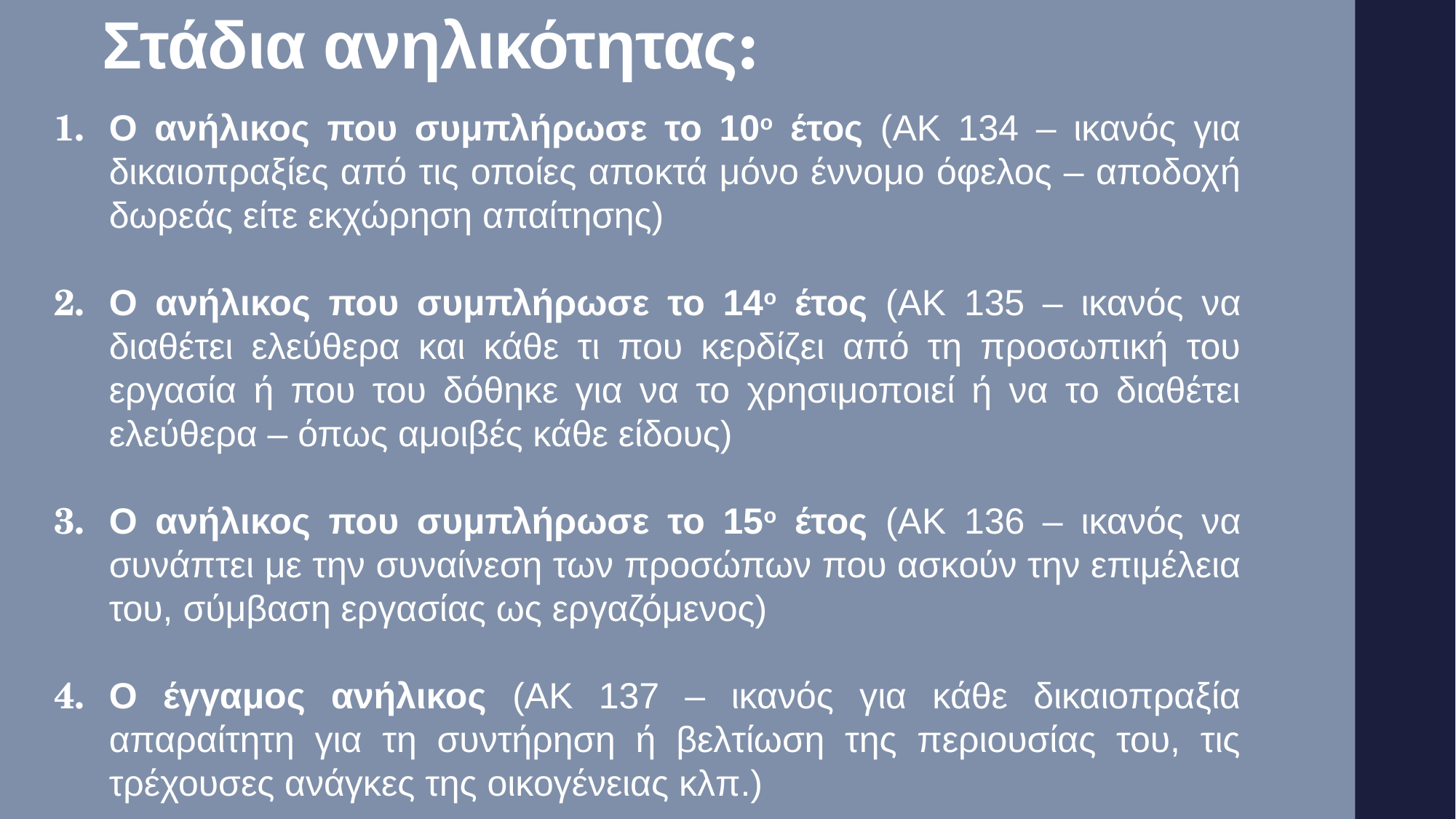

# Στάδια ανηλικότητας:

Ο ανήλικος που συμπλήρωσε το 10ο έτος (ΑΚ 134 – ικανός για δικαιοπραξίες από τις οποίες αποκτά μόνο έννομο όφελος – αποδοχή δωρεάς είτε εκχώρηση απαίτησης)

Ο ανήλικος που συμπλήρωσε το 14ο έτος (ΑΚ 135 – ικανός να διαθέτει ελεύθερα και κάθε τι που κερδίζει από τη προσωπική του εργασία ή που του δόθηκε για να το χρησιμοποιεί ή να το διαθέτει ελεύθερα – όπως αμοιβές κάθε είδους)

Ο ανήλικος που συμπλήρωσε το 15ο έτος (ΑΚ 136 – ικανός να συνάπτει με την συναίνεση των προσώπων που ασκούν την επιμέλεια του, σύμβαση εργασίας ως εργαζόμενος)

Ο έγγαμος ανήλικος (ΑΚ 137 – ικανός για κάθε δικαιοπραξία απαραίτητη για τη συντήρηση ή βελτίωση της περιουσίας του, τις τρέχουσες ανάγκες της οικογένειας κλπ.)